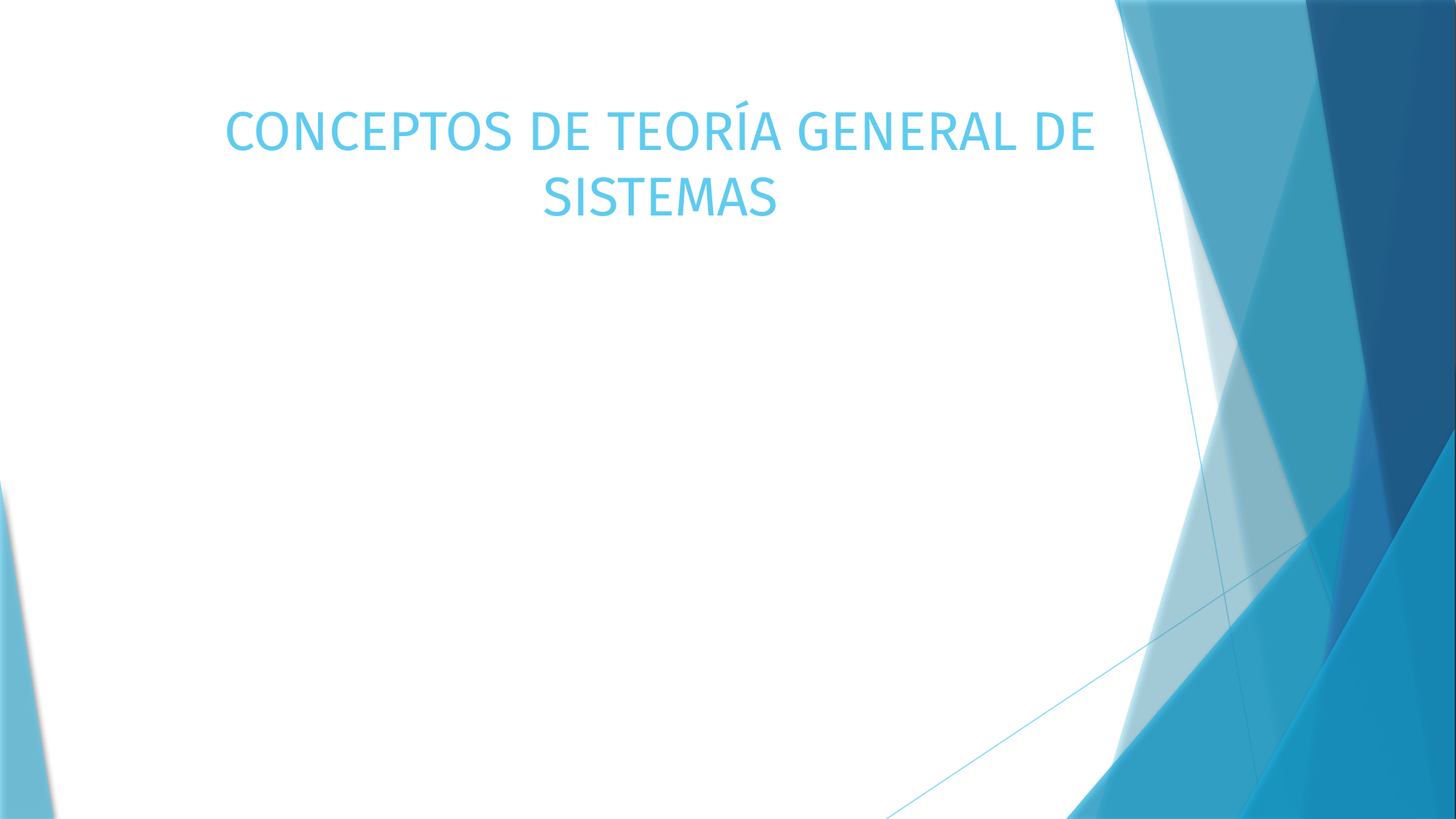

# CONCEPTOS DE TEORÍA GENERAL DE SISTEMAS